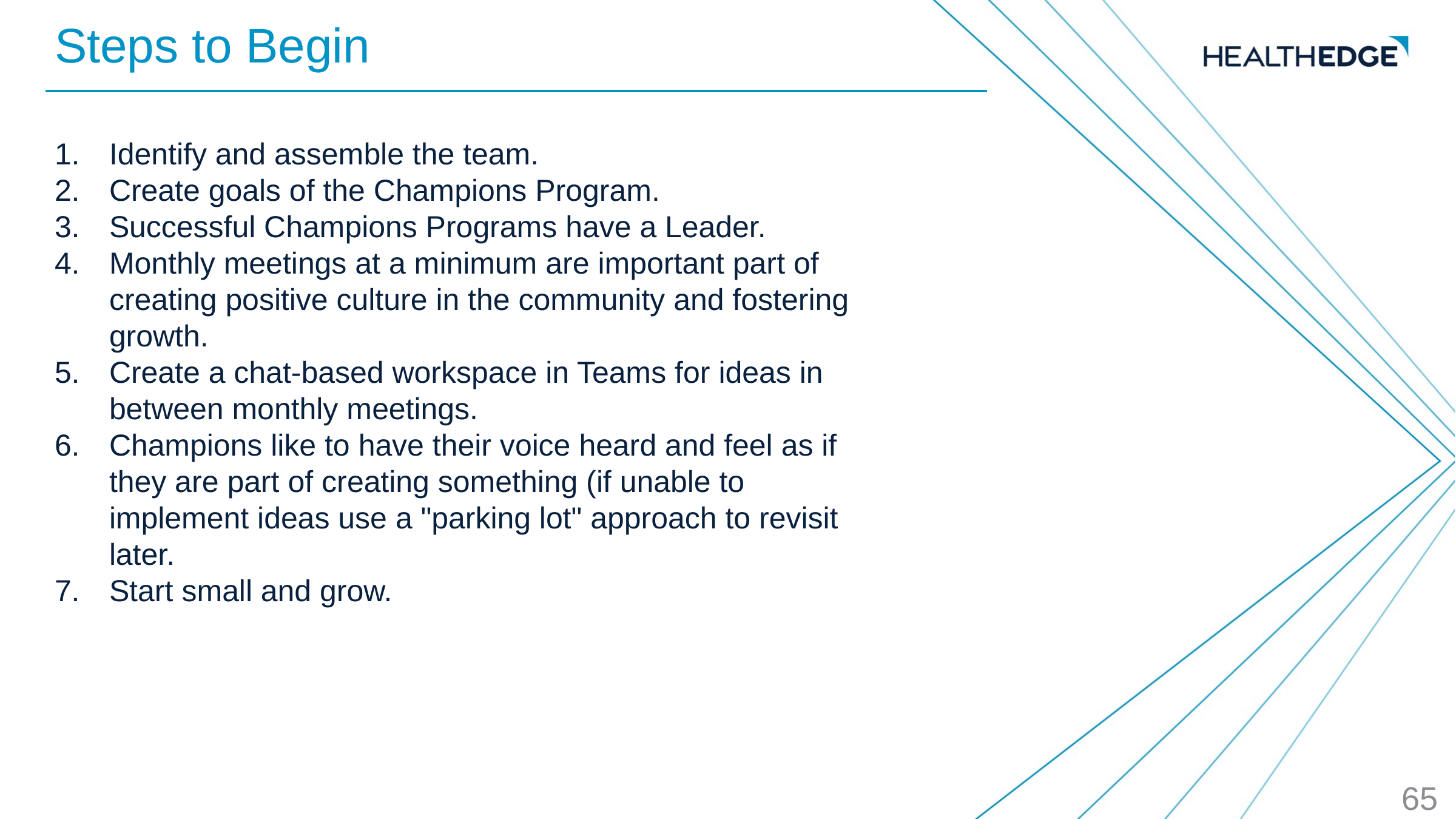

Steps to Begin
Identify and assemble the team.
Create goals of the Champions Program.
Successful Champions Programs have a Leader.
Monthly meetings at a minimum are important part of creating positive culture in the community and fostering growth.
Create a chat-based workspace in Teams for ideas in between monthly meetings.
Champions like to have their voice heard and feel as if they are part of creating something (if unable to implement ideas use a "parking lot" approach to revisit later.
Start small and grow.

65